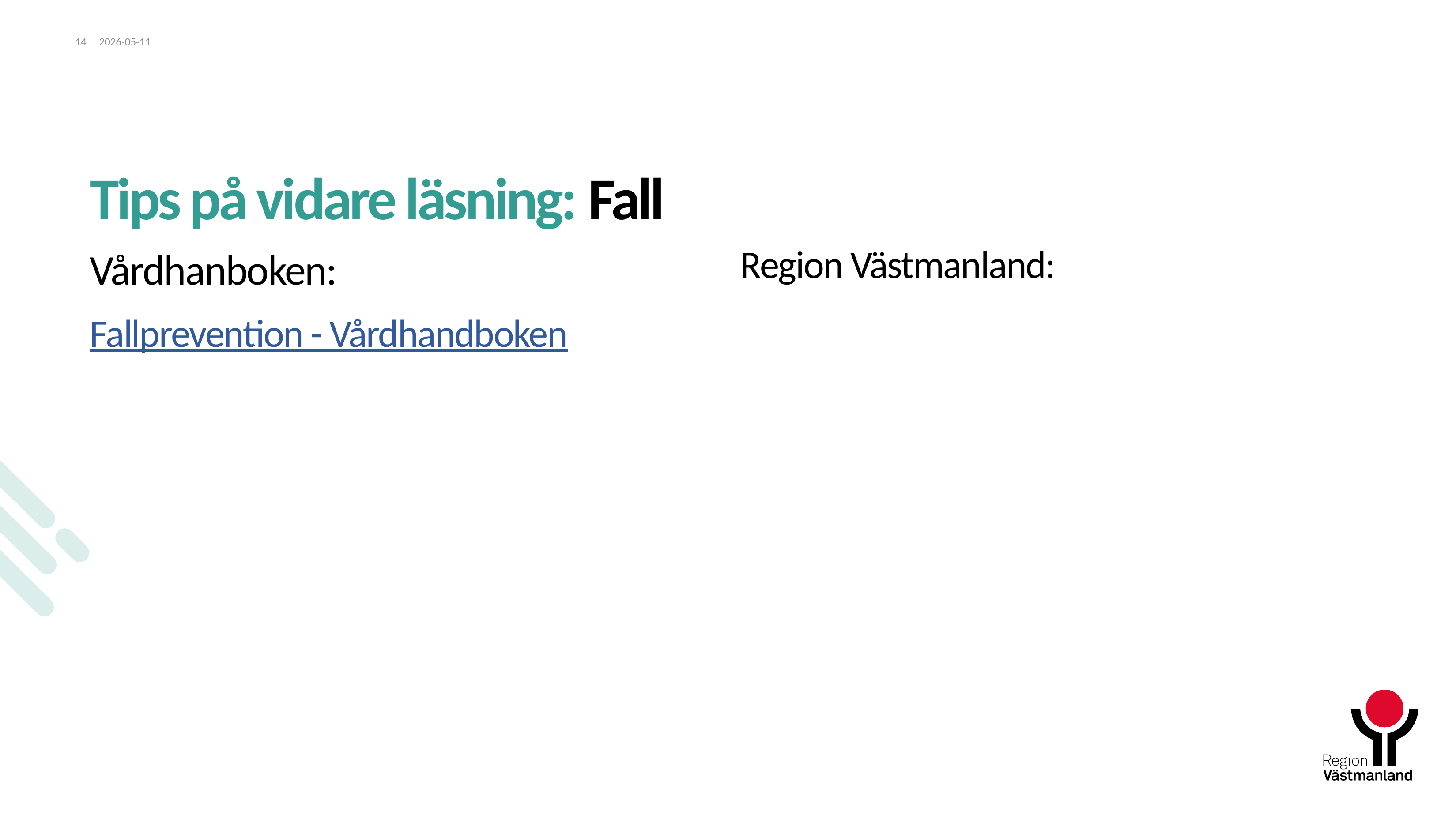

14
2026-05-11
# Tips på vidare läsning: Fall
Vårdhanboken:
Fallprevention - Vårdhandboken
Region Västmanland: